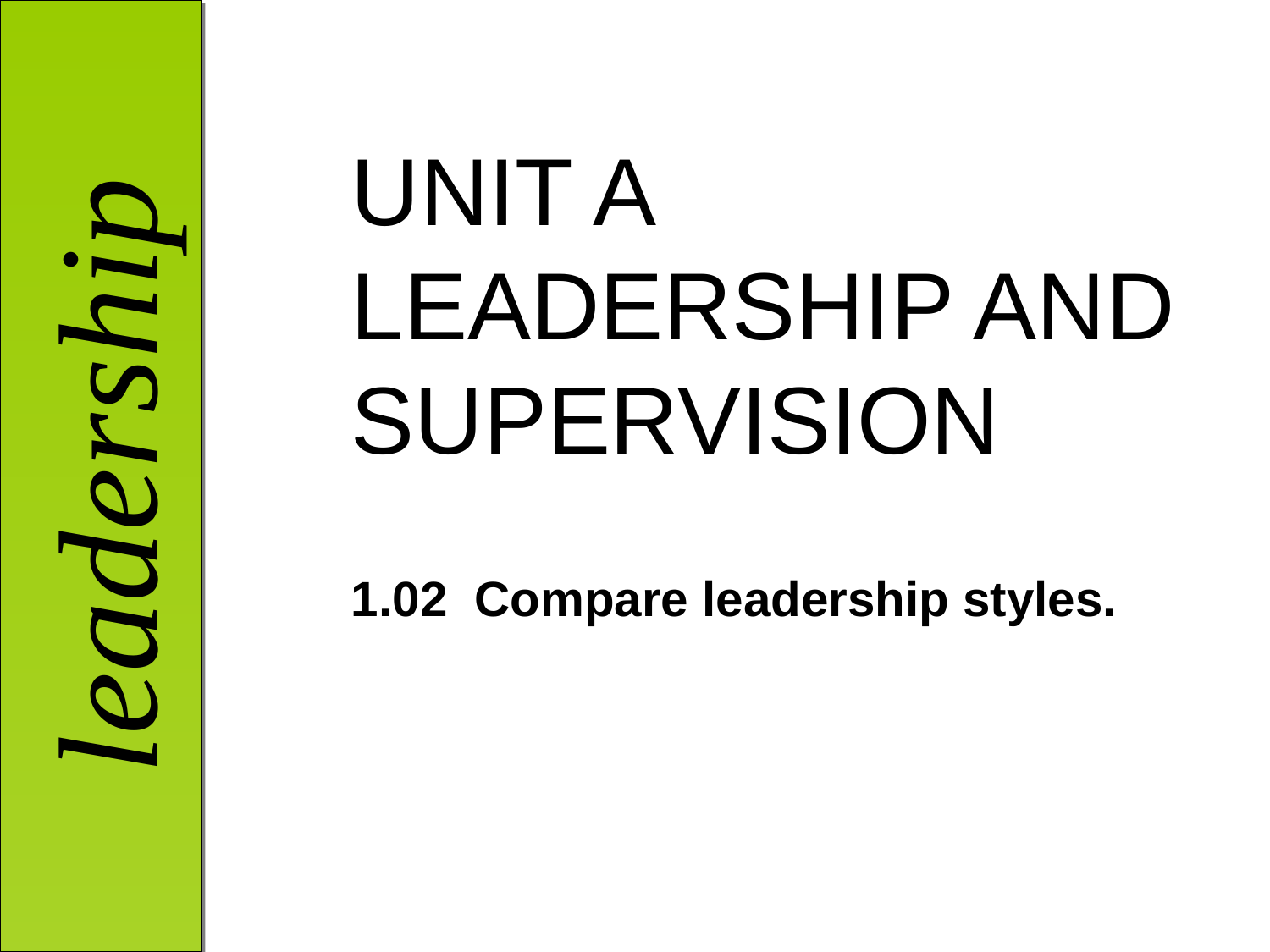

# UNIT A LEADERSHIP AND SUPERVISION
1.02  Compare leadership styles.